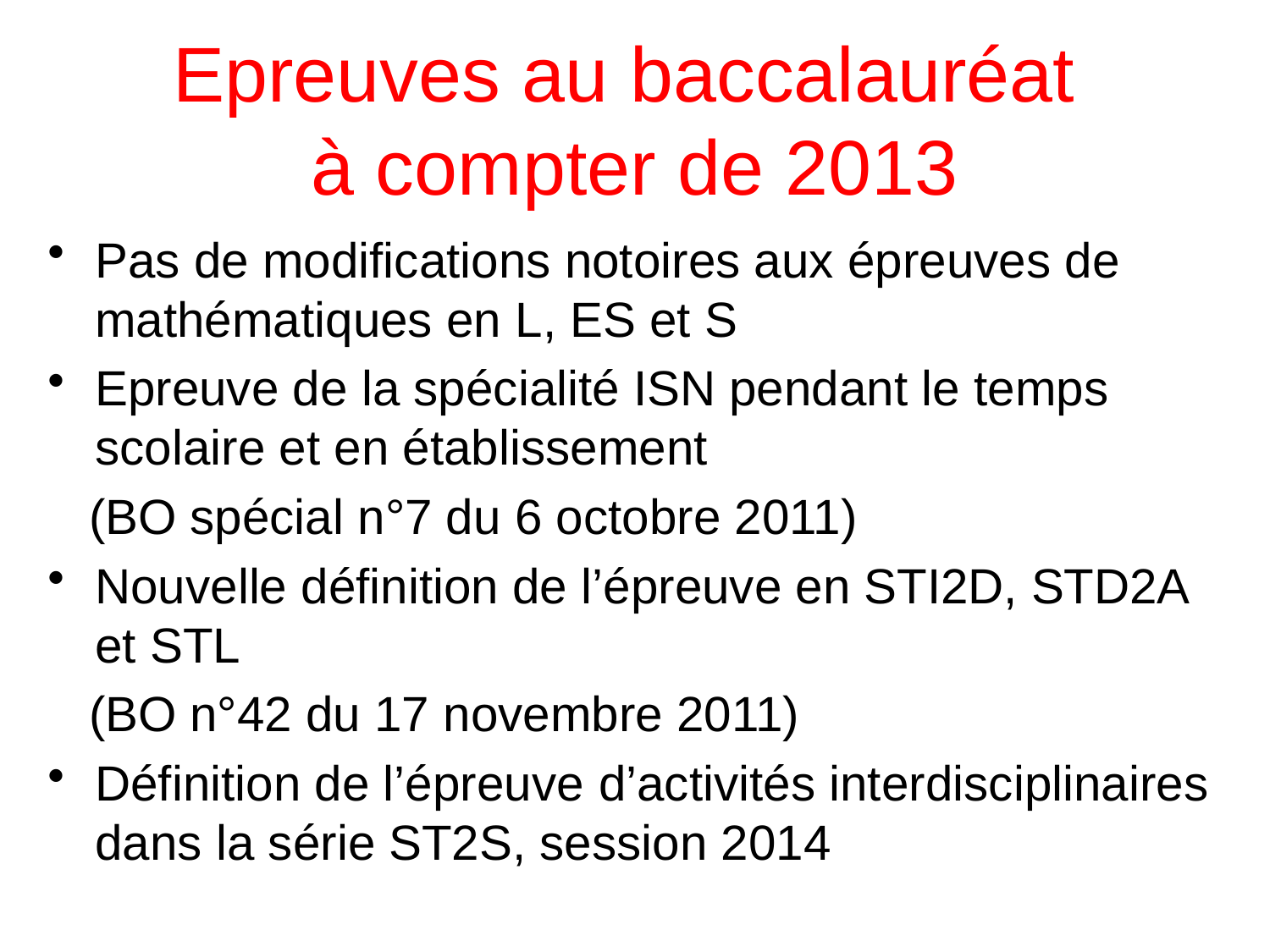

# Epreuves au baccalauréat à compter de 2013
Pas de modifications notoires aux épreuves de mathématiques en L, ES et S
Epreuve de la spécialité ISN pendant le temps scolaire et en établissement
   (BO spécial n°7 du 6 octobre 2011)
Nouvelle définition de l’épreuve en STI2D, STD2A et STL
   (BO n°42 du 17 novembre 2011)
Définition de l’épreuve d’activités interdisciplinaires dans la série ST2S, session 2014